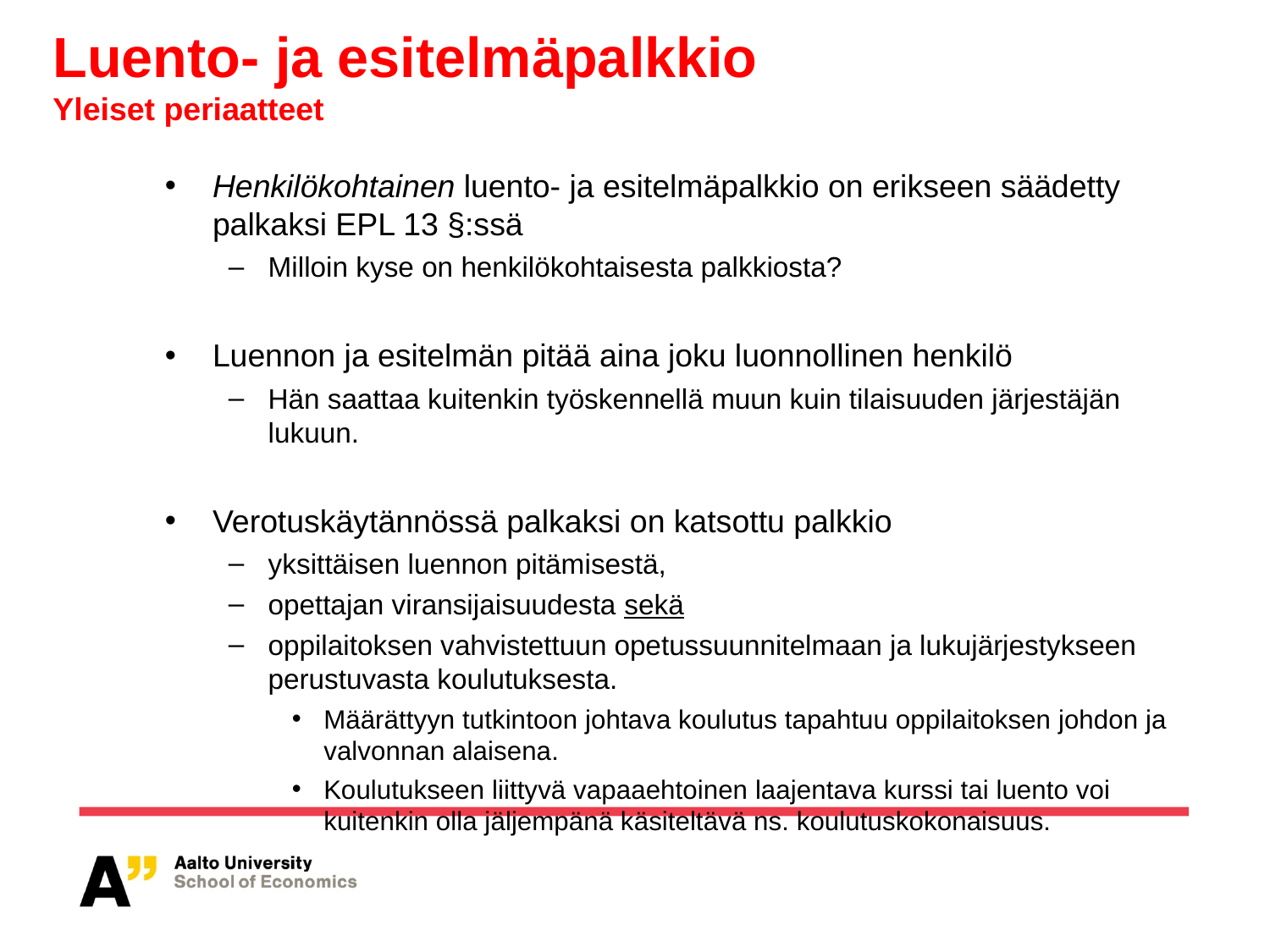

# Luento- ja esitelmäpalkkio Yleiset periaatteet
Henkilökohtainen luento- ja esitelmäpalkkio on erikseen säädetty palkaksi EPL 13 §:ssä
Milloin kyse on henkilökohtaisesta palkkiosta?

Luennon ja esitelmän pitää aina joku luonnollinen henkilö
Hän saattaa kuitenkin työskennellä muun kuin tilaisuuden järjestäjän lukuun.

Verotuskäytännössä palkaksi on katsottu palkkio
yksittäisen luennon pitämisestä,
opettajan viransijaisuudesta sekä
oppilaitoksen vahvistettuun opetussuunnitelmaan ja lukujärjestykseen perustuvasta koulutuksesta.
Määrättyyn tutkintoon johtava koulutus tapahtuu oppilaitoksen johdon ja valvonnan alaisena.
Koulutukseen liittyvä vapaaehtoinen laajentava kurssi tai luento voi kuitenkin olla jäljempänä käsiteltävä ns. koulutuskokonaisuus.